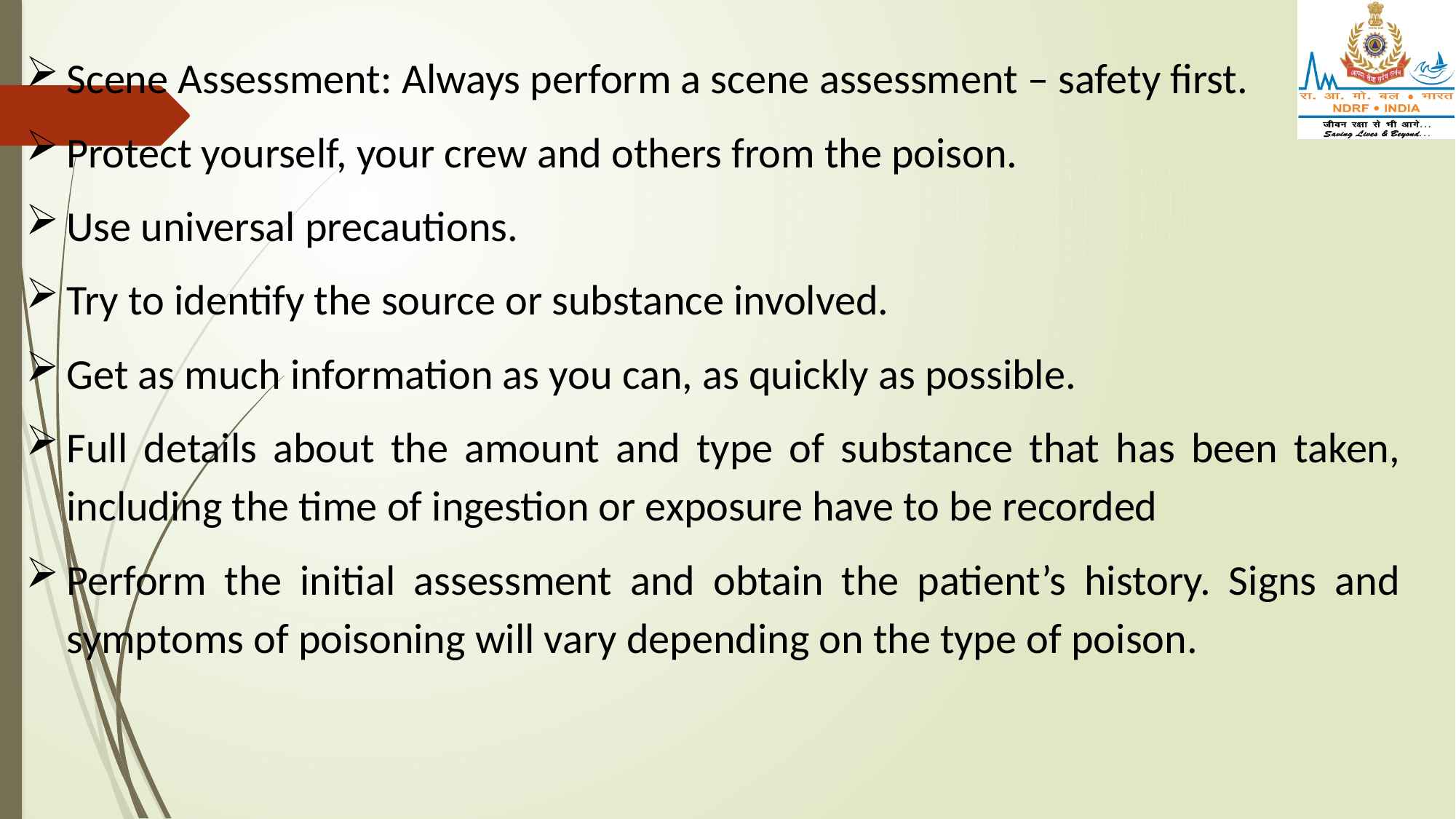

Scene Assessment: Always perform a scene assessment – safety first.
Protect yourself, your crew and others from the poison.
Use universal precautions.
Try to identify the source or substance involved.
Get as much information as you can, as quickly as possible.
Full details about the amount and type of substance that has been taken, including the time of ingestion or exposure have to be recorded
Perform the initial assessment and obtain the patient’s history. Signs and symptoms of poisoning will vary depending on the type of poison.